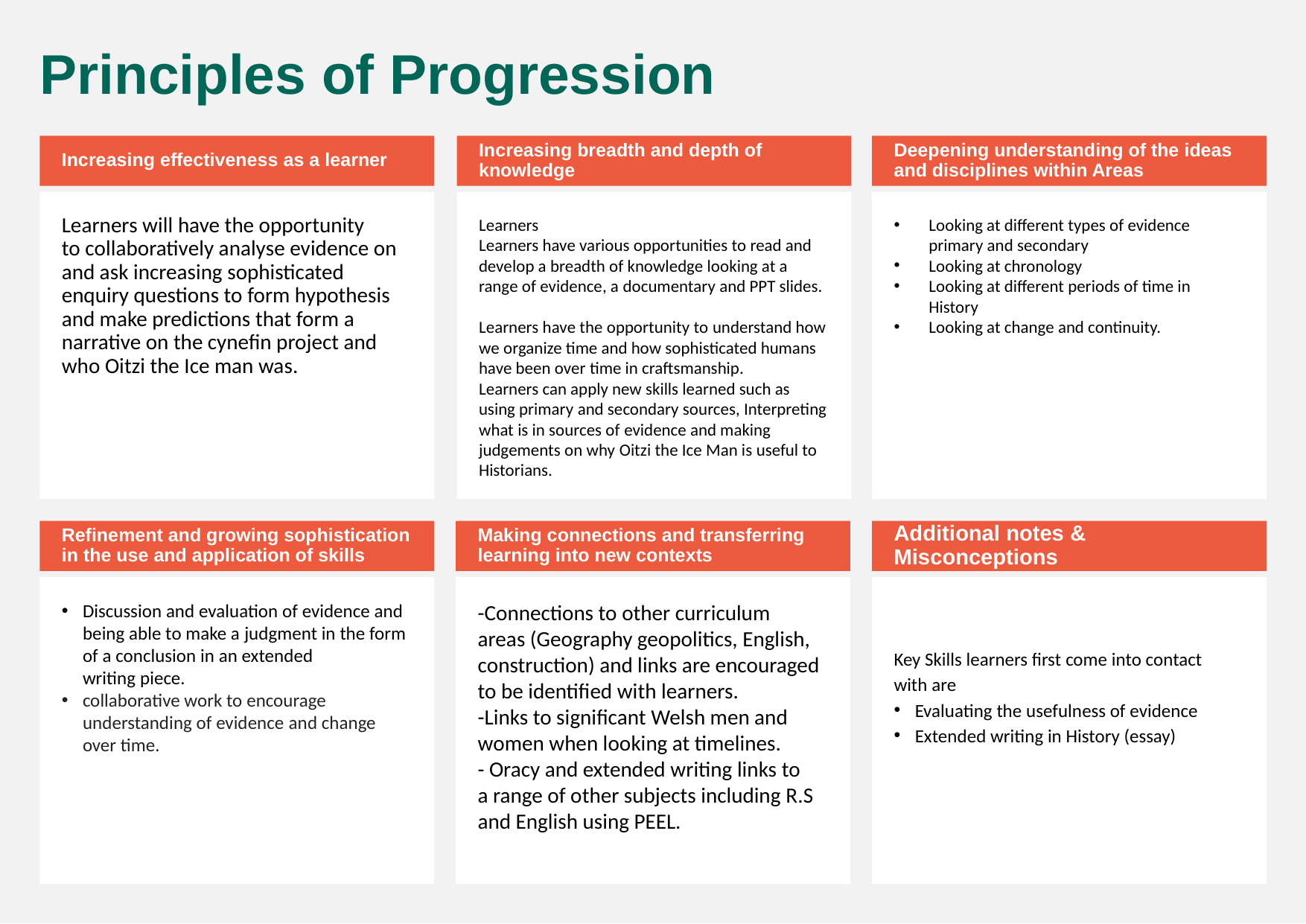

Principles of Progression
Increasing effectiveness as a learner
Increasing breadth and depth of knowledge
Deepening understanding of the ideas and disciplines within Areas
Learners will have the opportunity to collaboratively analyse evidence on and ask increasing sophisticated enquiry questions to form hypothesis and make predictions that form a narrative on the cynefin project and who Oitzi the Ice man was.
Learners
Learners have various opportunities to read and develop a breadth of knowledge looking at a range of evidence, a documentary and PPT slides.

Learners have the opportunity to understand how we organize time and how sophisticated humans have been over time in craftsmanship.
Learners can apply new skills learned such as using primary and secondary sources, Interpreting what is in sources of evidence and making judgements on why Oitzi the Ice Man is useful to Historians.
Looking at different types of evidence primary and secondary
Looking at chronology
Looking at different periods of time in History
Looking at change and continuity.

Refinement and growing sophistication in the use and application of skills
Making connections and transferring learning into new contexts
Additional notes & Misconceptions
Discussion and evaluation of evidence and being able to make a judgment in the form of a conclusion in an extended writing piece.
collaborative work to encourage understanding of evidence and change over time.

-Connections to other curriculum areas (Geography geopolitics, English, construction) and links are encouraged to be identified with learners.
-Links to significant Welsh men and women when looking at timelines.
- Oracy and extended writing links to a range of other subjects including R.S and English using PEEL.

Key Skills learners first come into contact with are
Evaluating the usefulness of evidence
Extended writing in History (essay)